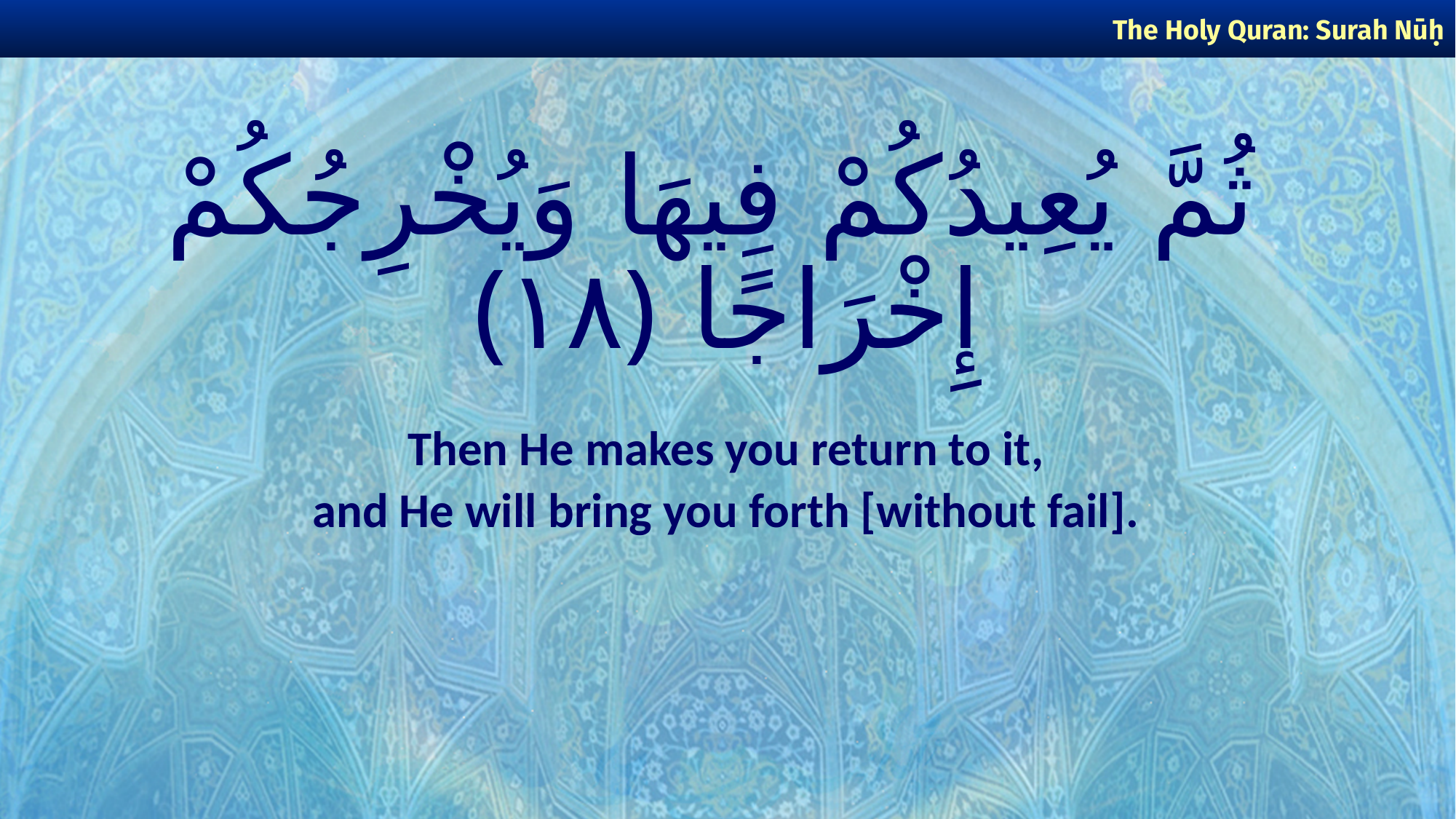

The Holy Quran: Surah Nūḥ
# ثُمَّ يُعِيدُكُمْ فِيهَا وَيُخْرِجُكُمْ إِخْرَاجًا ﴿١٨﴾
Then He makes you return to it,
and He will bring you forth [without fail].